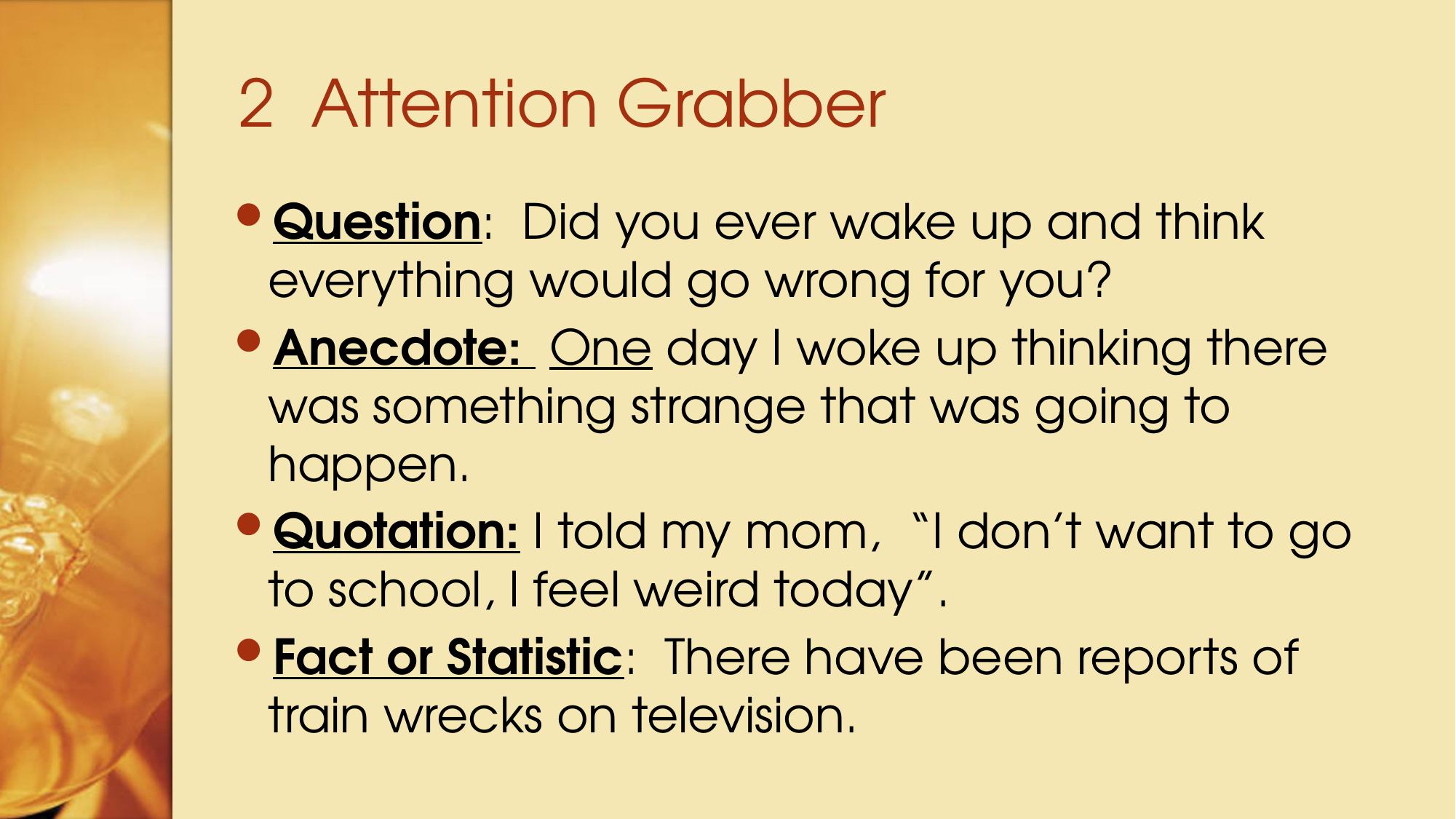

# 2  Attention Grabber
Question:  Did you ever wake up and think everything would go wrong for you?
Anecdote:  One day I woke up thinking there was something strange that was going to happen.
Quotation: I told my mom,  “I don’t want to go to school, I feel weird today”.
Fact or Statistic:  There have been reports of train wrecks on television.